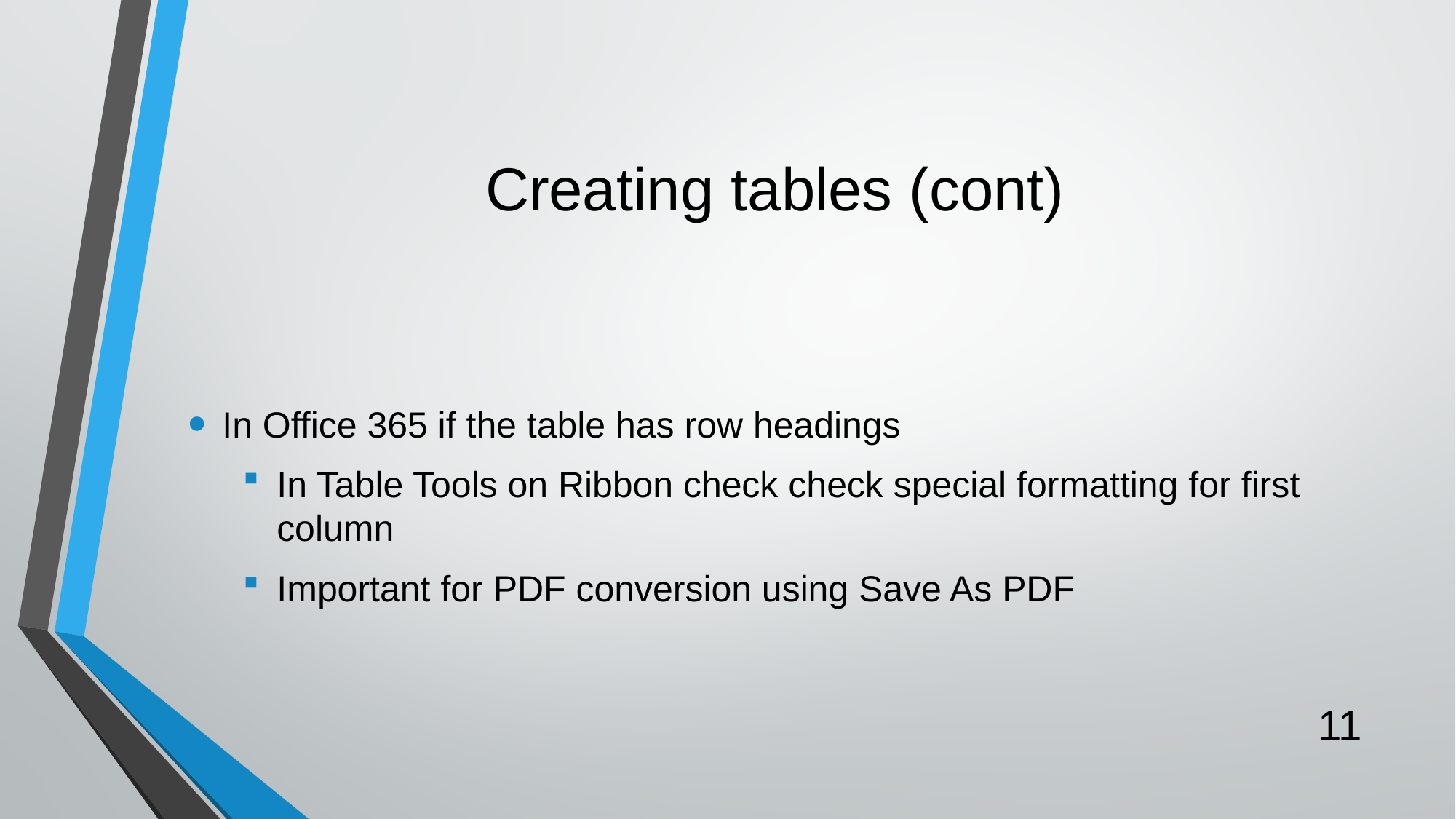

# Creating tables (cont)
In Office 365 if the table has row headings
In Table Tools on Ribbon check check special formatting for first column
Important for PDF conversion using Save As PDF
11